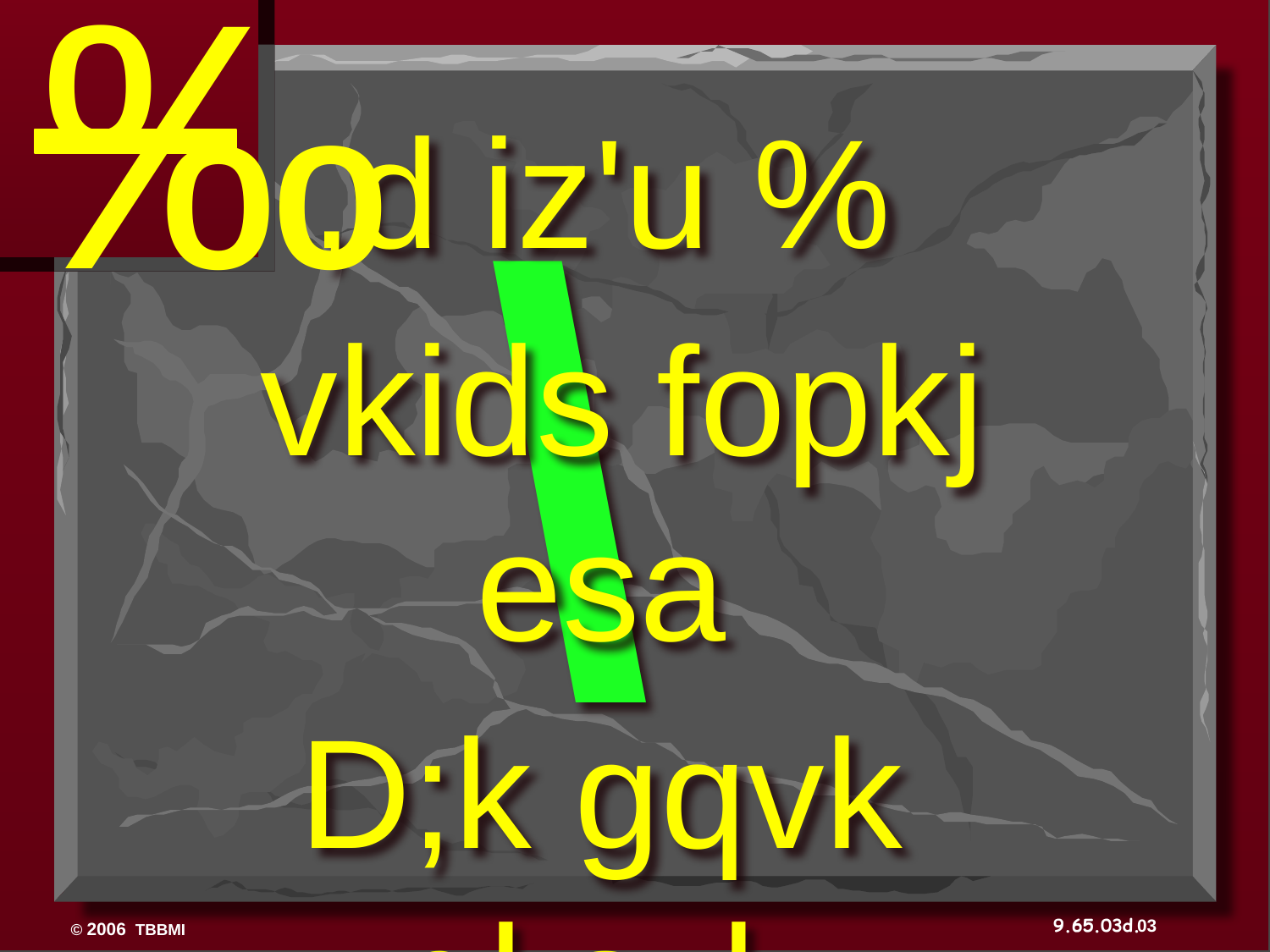

‰

,d iz'u %
 vkids fopkj esa
D;k gqvk gksxk
tc-----
\

03